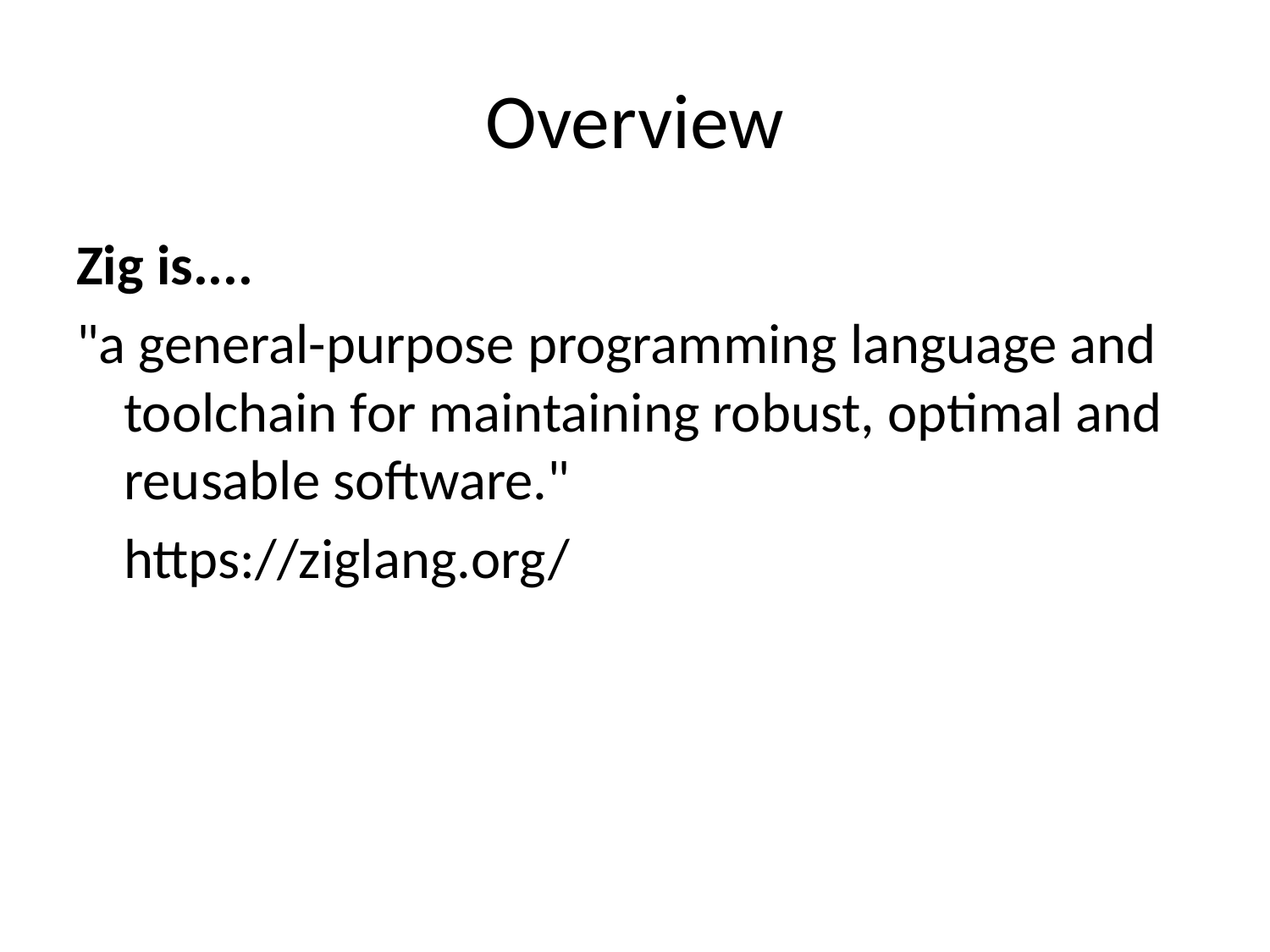

# Overview
Zig is....
"a general-purpose programming language and toolchain for maintaining robust, optimal and reusable software."
https://ziglang.org/